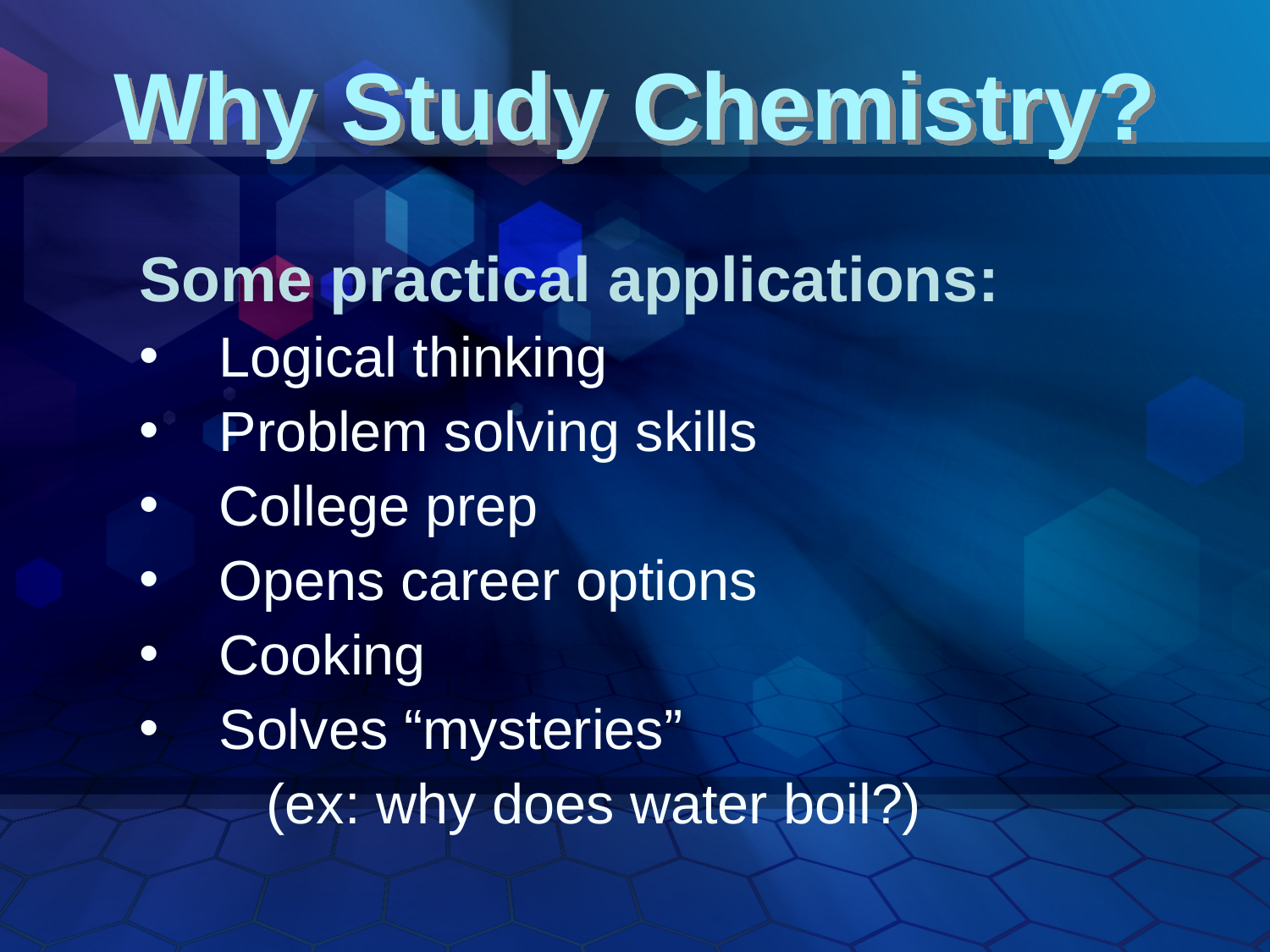

Why Study Chemistry?
Some practical applications:
Logical thinking
Problem solving skills
College prep
Opens career options
Cooking
Solves “mysteries”
	(ex: why does water boil?)